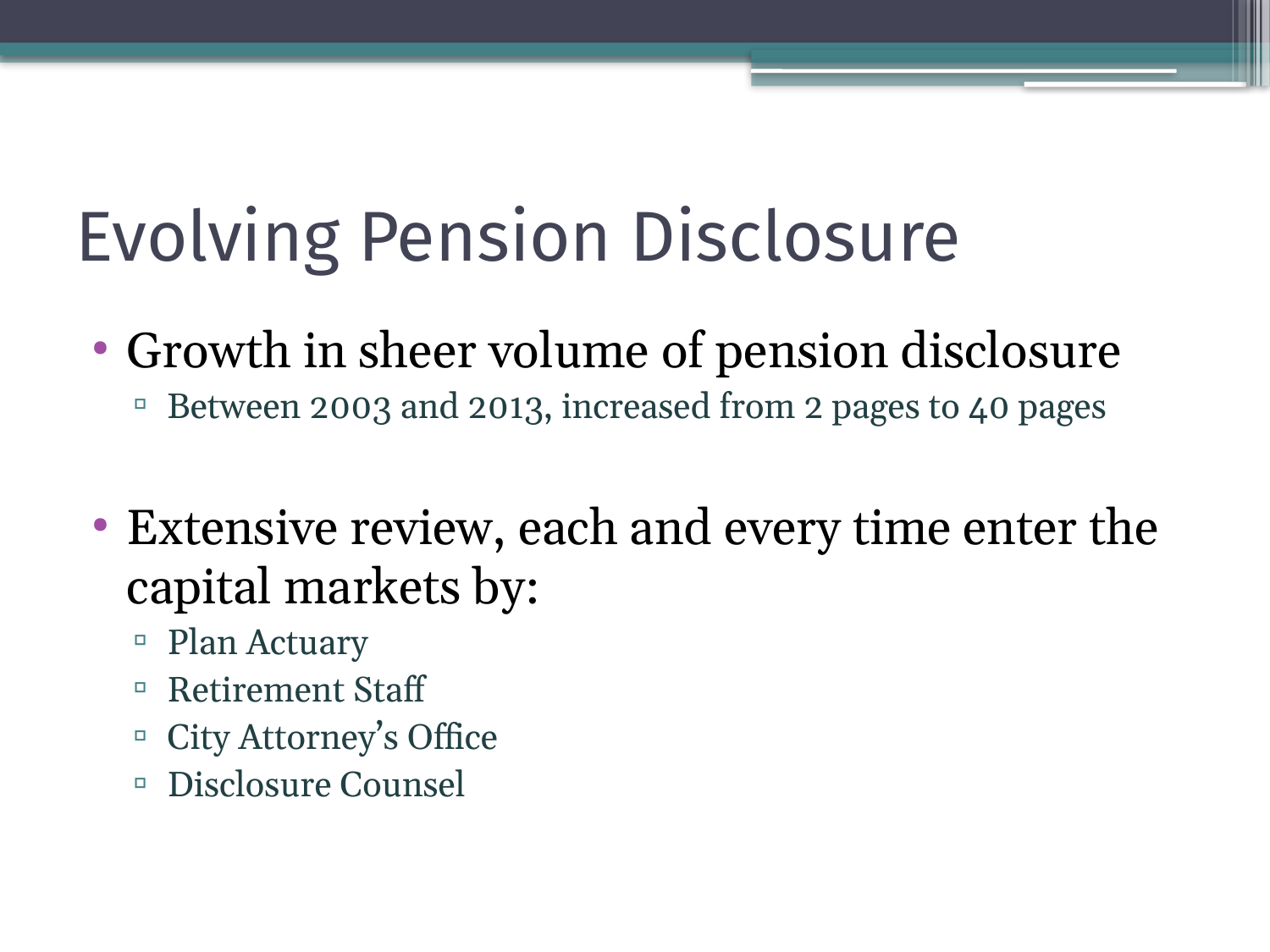

# Evolving Pension Disclosure
Growth in sheer volume of pension disclosure
Between 2003 and 2013, increased from 2 pages to 40 pages

Extensive review, each and every time enter the capital markets by:
Plan Actuary
Retirement Staff
City Attorney’s Office
Disclosure Counsel